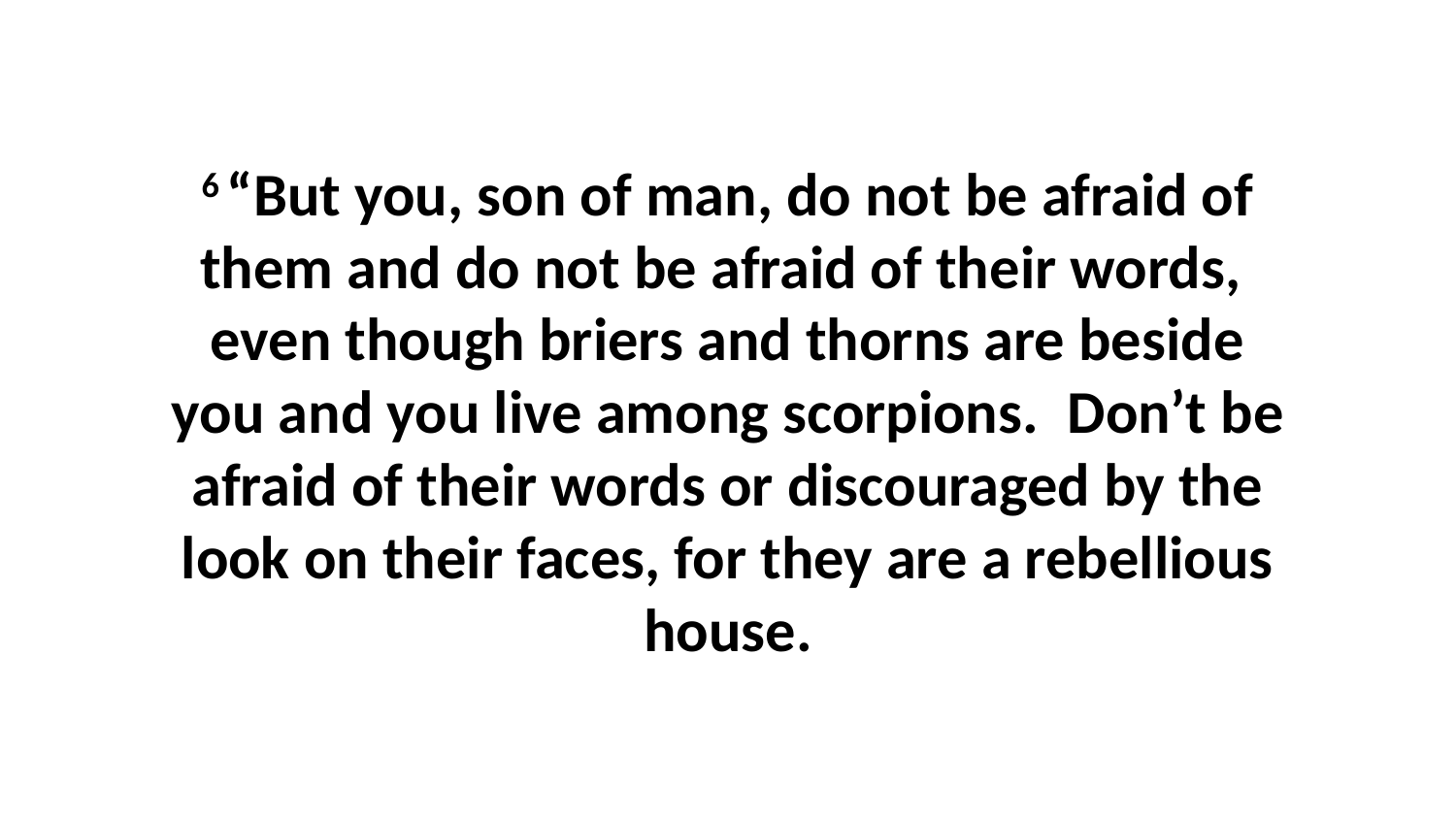

6 “But you, son of man, do not be afraid of them and do not be afraid of their words,  even though briers and thorns are beside you and you live among scorpions.  Don’t be afraid of their words or discouraged by the look on their faces, for they are a rebellious house.